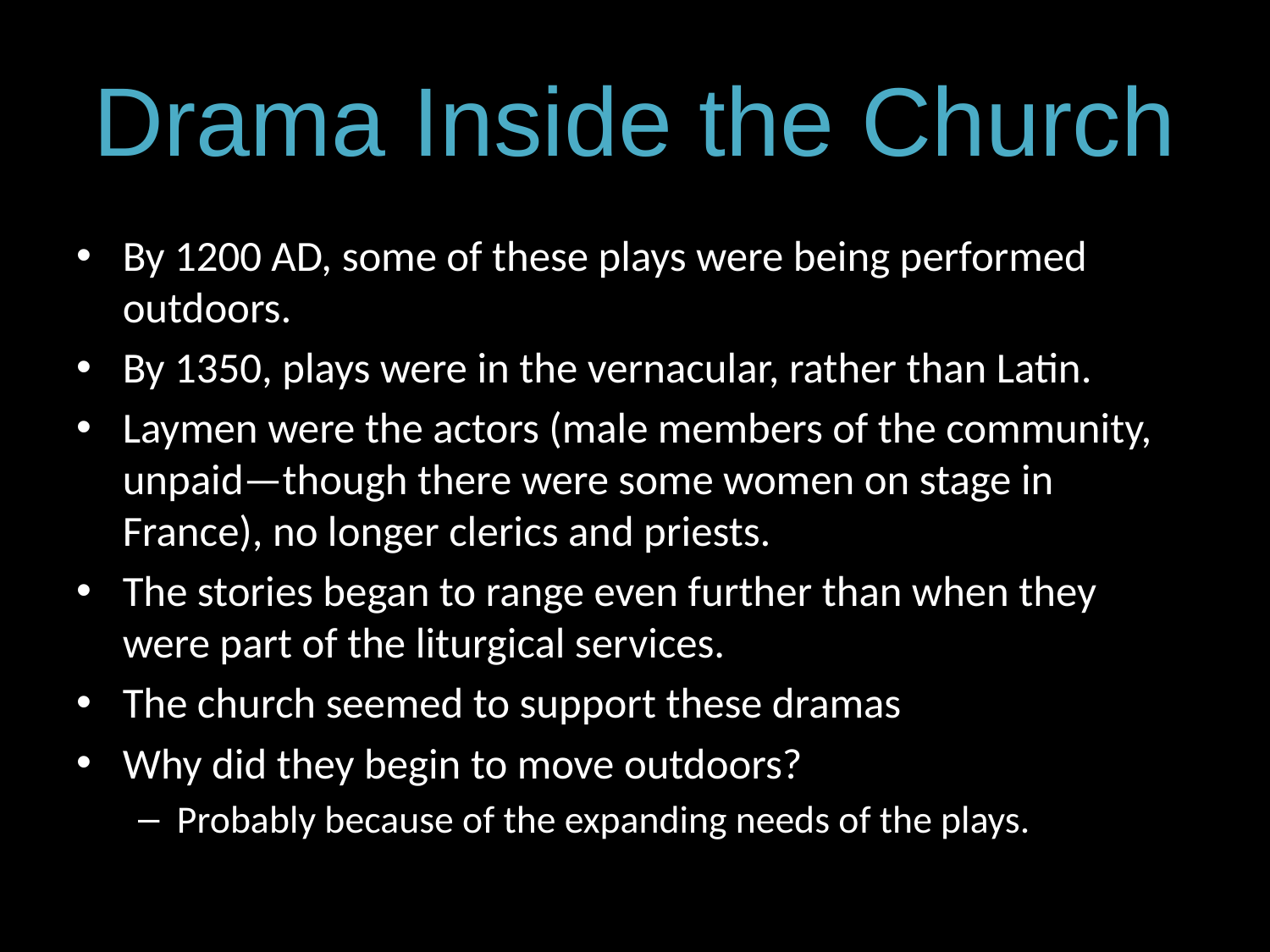

# Drama Inside the Church
By 1200 AD, some of these plays were being performed outdoors.
By 1350, plays were in the vernacular, rather than Latin.
Laymen were the actors (male members of the community, unpaid—though there were some women on stage in France), no longer clerics and priests.
The stories began to range even further than when they were part of the liturgical services.
The church seemed to support these dramas
Why did they begin to move outdoors?
Probably because of the expanding needs of the plays.